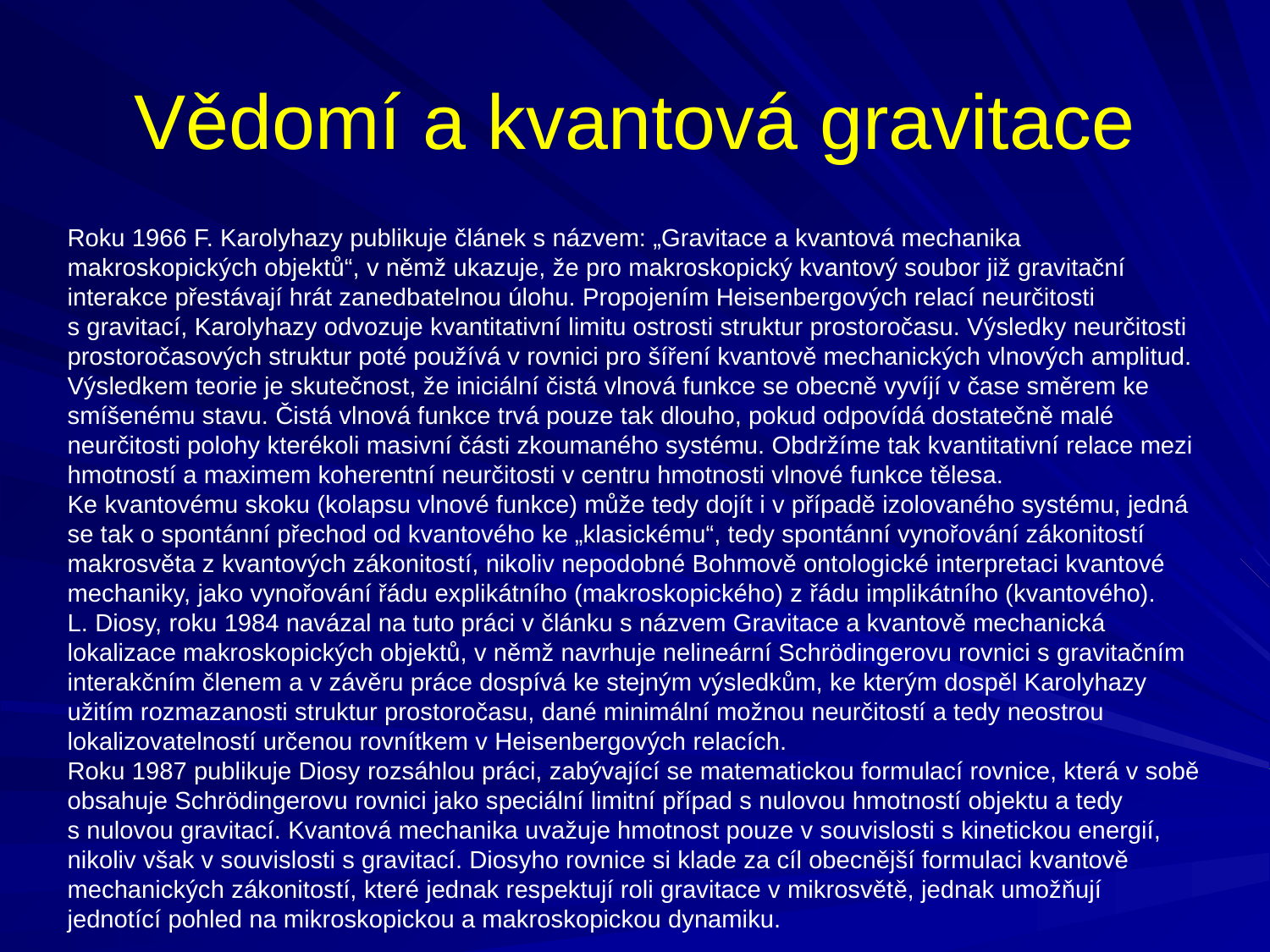

# Vědomí a kvantová gravitace
Roku 1966 F. Karolyhazy publikuje článek s názvem: „Gravitace a kvantová mechanika makroskopických objektů“, v němž ukazuje, že pro makroskopický kvantový soubor již gravitační interakce přestávají hrát zanedbatelnou úlohu. Propojením Heisenbergových relací neurčitosti
s gravitací, Karolyhazy odvozuje kvantitativní limitu ostrosti struktur prostoročasu. Výsledky neurčitosti prostoročasových struktur poté používá v rovnici pro šíření kvantově mechanických vlnových amplitud. Výsledkem teorie je skutečnost, že iniciální čistá vlnová funkce se obecně vyvíjí v čase směrem ke smíšenému stavu. Čistá vlnová funkce trvá pouze tak dlouho, pokud odpovídá dostatečně malé neurčitosti polohy kterékoli masivní části zkoumaného systému. Obdržíme tak kvantitativní relace mezi hmotností a maximem koherentní neurčitosti v centru hmotnosti vlnové funkce tělesa.
Ke kvantovému skoku (kolapsu vlnové funkce) může tedy dojít i v případě izolovaného systému, jedná se tak o spontánní přechod od kvantového ke „klasickému“, tedy spontánní vynořování zákonitostí makrosvěta z kvantových zákonitostí, nikoliv nepodobné Bohmově ontologické interpretaci kvantové mechaniky, jako vynořování řádu explikátního (makroskopického) z řádu implikátního (kvantového).
L. Diosy, roku 1984 navázal na tuto práci v článku s názvem Gravitace a kvantově mechanická lokalizace makroskopických objektů, v němž navrhuje nelineární Schrödingerovu rovnici s gravitačním interakčním členem a v závěru práce dospívá ke stejným výsledkům, ke kterým dospěl Karolyhazy užitím rozmazanosti struktur prostoročasu, dané minimální možnou neurčitostí a tedy neostrou lokalizovatelností určenou rovnítkem v Heisenbergových relacích.
Roku 1987 publikuje Diosy rozsáhlou práci, zabývající se matematickou formulací rovnice, která v sobě obsahuje Schrödingerovu rovnici jako speciální limitní případ s nulovou hmotností objektu a tedy
s nulovou gravitací. Kvantová mechanika uvažuje hmotnost pouze v souvislosti s kinetickou energií, nikoliv však v souvislosti s gravitací. Diosyho rovnice si klade za cíl obecnější formulaci kvantově mechanických zákonitostí, které jednak respektují roli gravitace v mikrosvětě, jednak umožňují jednotící pohled na mikroskopickou a makroskopickou dynamiku.